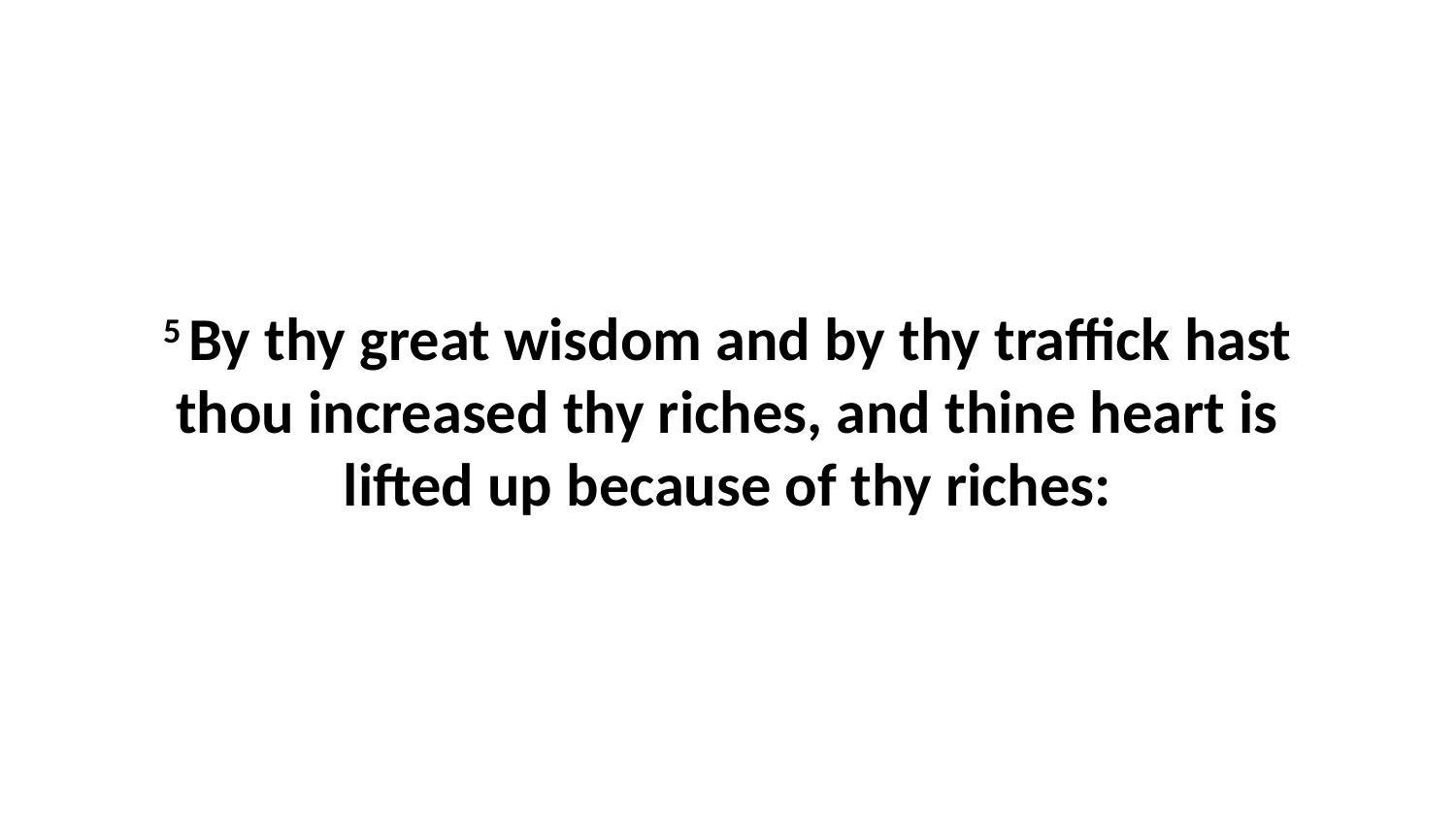

5 By thy great wisdom and by thy traffick hast thou increased thy riches, and thine heart is lifted up because of thy riches: